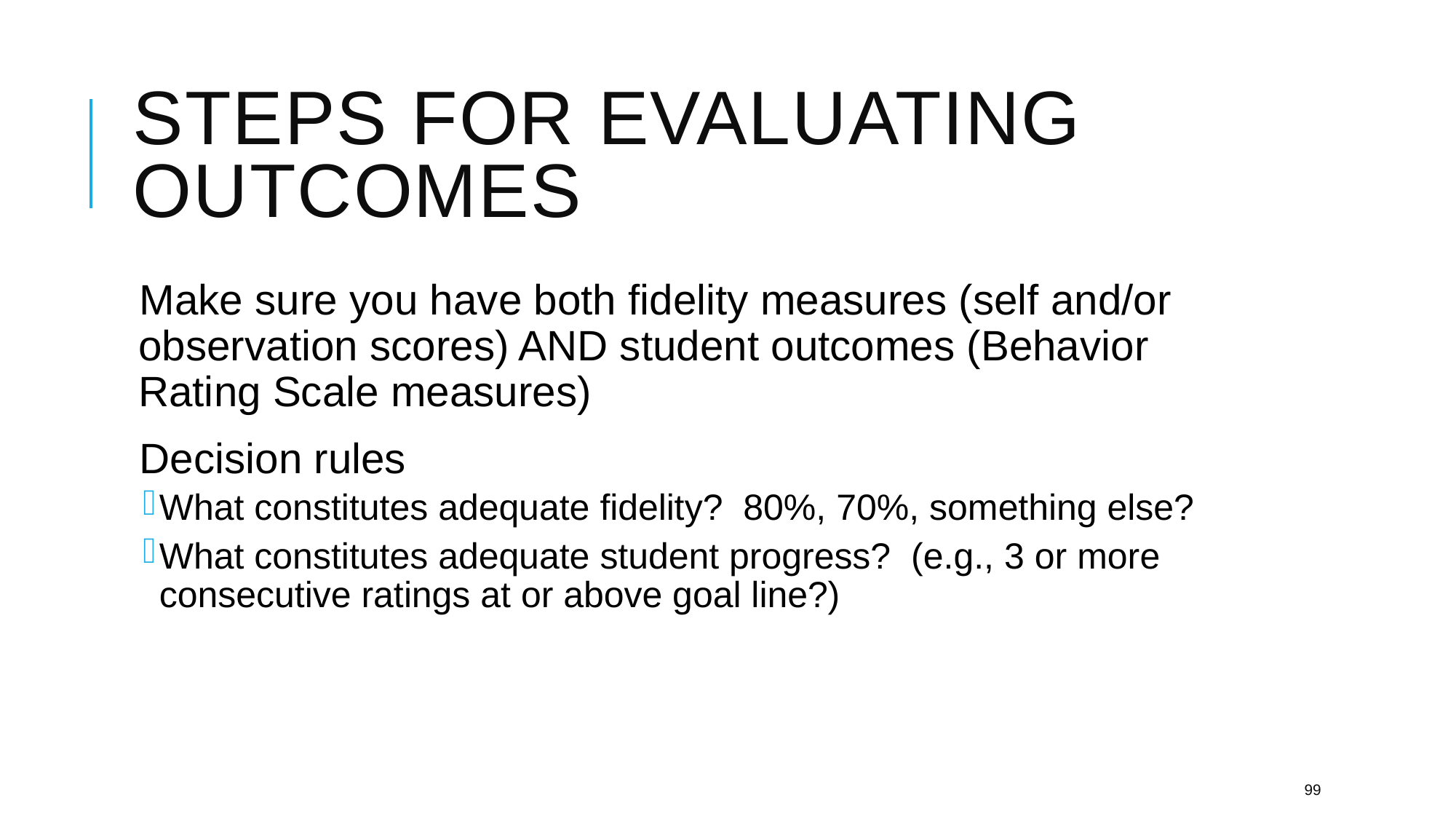

# Steps for Evaluating Outcomes
Make sure you have both fidelity measures (self and/or observation scores) AND student outcomes (Behavior Rating Scale measures)
Decision rules
What constitutes adequate fidelity?  80%, 70%, something else?
What constitutes adequate student progress?  (e.g., 3 or more consecutive ratings at or above goal line?)
99